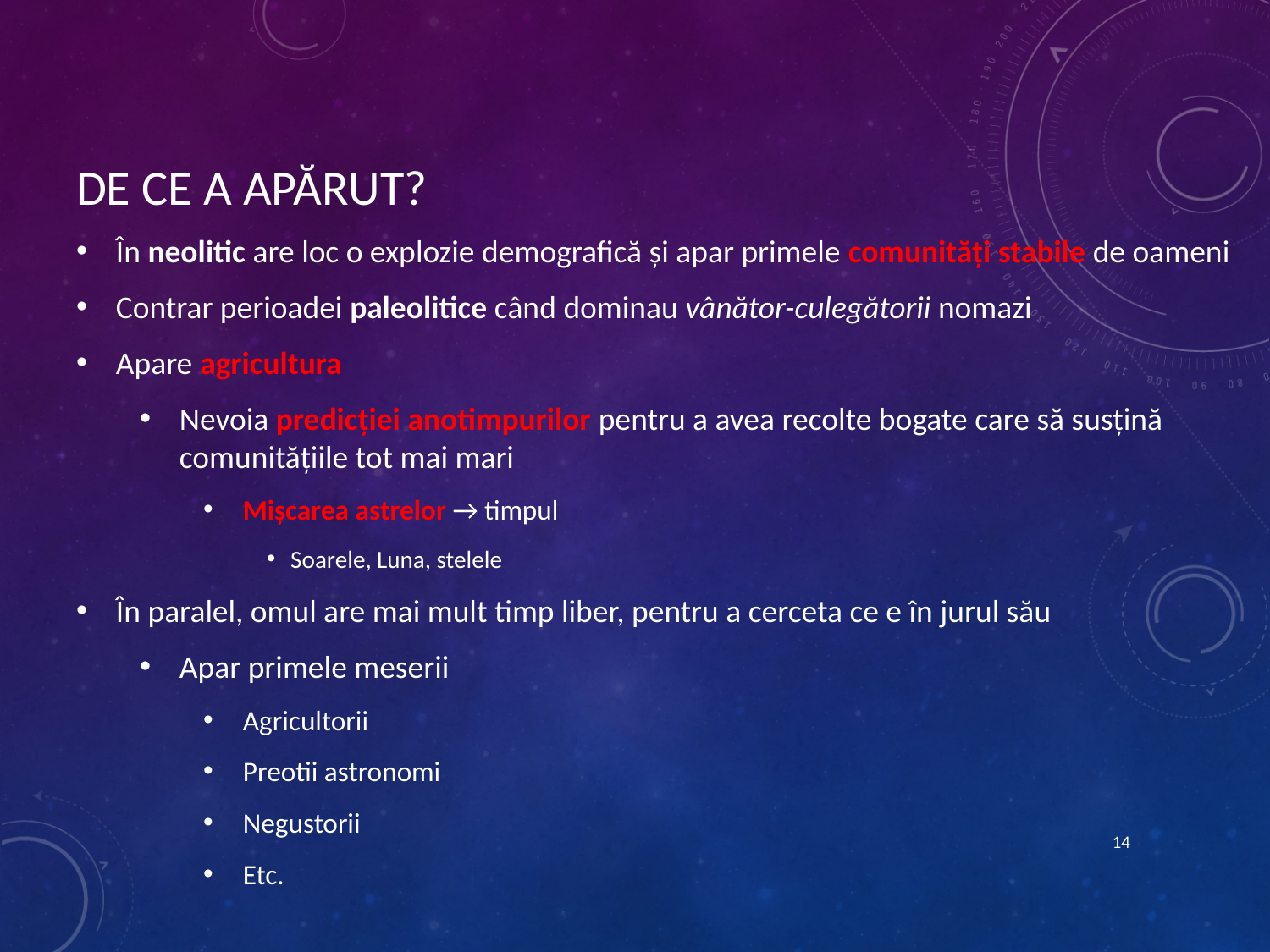

# De ce a apărut?
În neolitic are loc o explozie demografică și apar primele comunități stabile de oameni
Contrar perioadei paleolitice când dominau vânător-culegătorii nomazi
Apare agricultura
Nevoia predicției anotimpurilor pentru a avea recolte bogate care să susțină comunitățiile tot mai mari
Mișcarea astrelor → timpul
Soarele, Luna, stelele
În paralel, omul are mai mult timp liber, pentru a cerceta ce e în jurul său
Apar primele meserii
Agricultorii
Preotii astronomi
Negustorii
Etc.
14